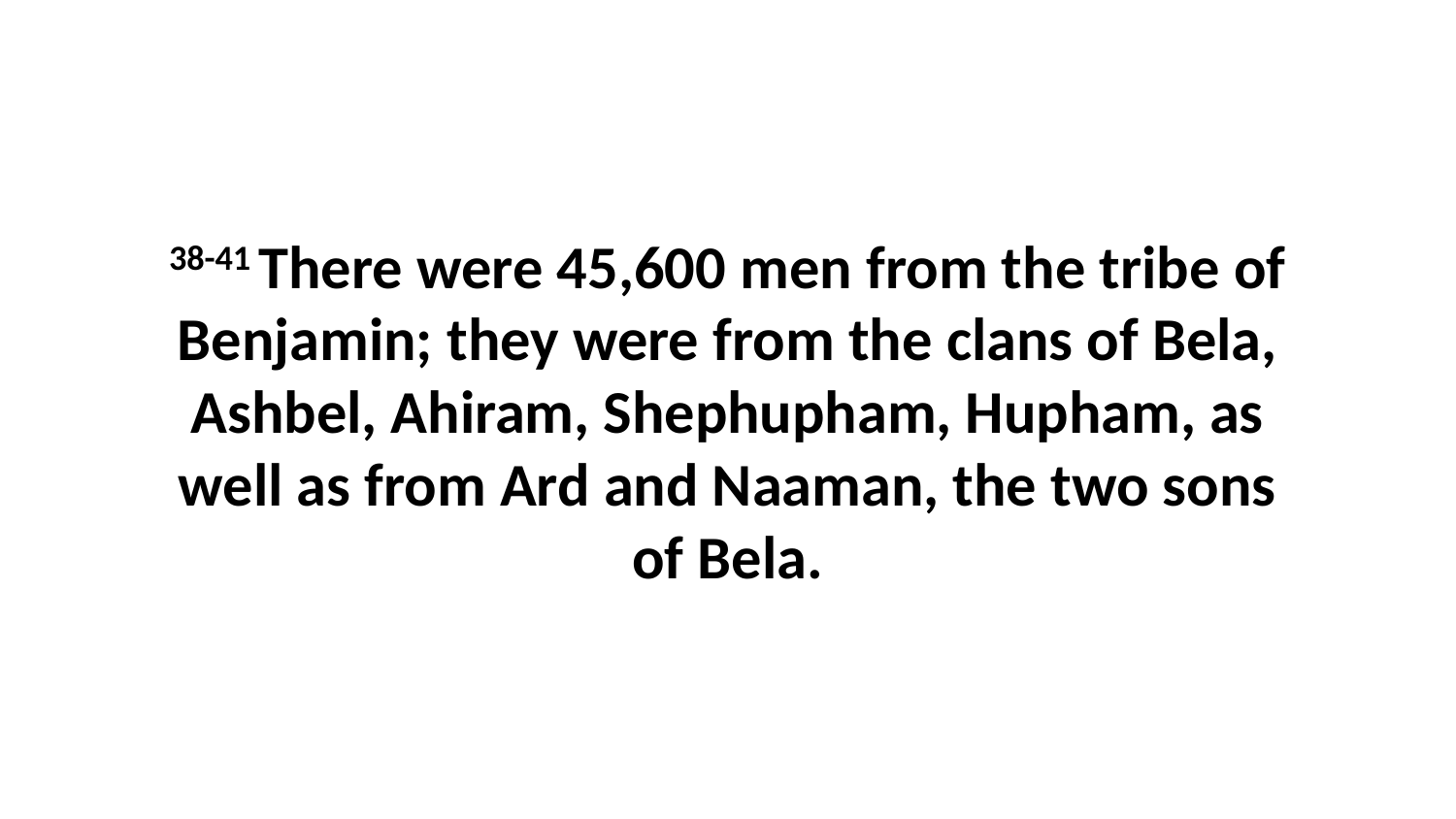

38-41 There were 45,600 men from the tribe of Benjamin; they were from the clans of Bela, Ashbel, Ahiram, Shephupham, Hupham, as well as from Ard and Naaman, the two sons of Bela.